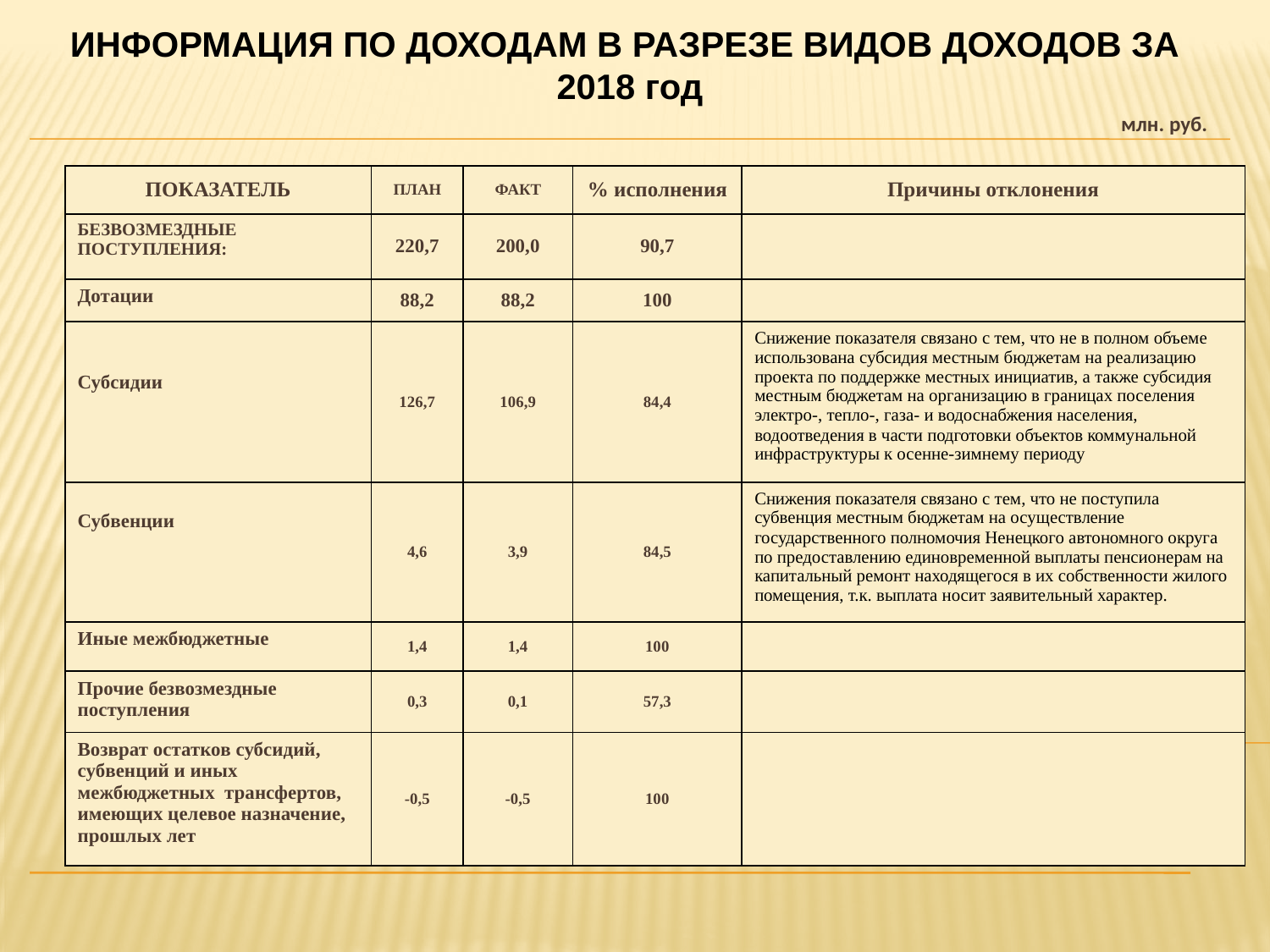

ИНФОРМАЦИЯ ПО ДОХОДАМ В РАЗРЕЗЕ ВИДОВ ДОХОДОВ ЗА  2018 год

млн. руб.
| ПОКАЗАТЕЛЬ | ПЛАН | ФАКТ | % исполнения | Причины отклонения |
| --- | --- | --- | --- | --- |
| БЕЗВОЗМЕЗДНЫЕ ПОСТУПЛЕНИЯ: | 220,7 | 200,0 | 90,7 |  |
| Дотации | 88,2 | 88,2 | 100 |  |
| Субсидии | 126,7 | 106,9 | 84,4 | Снижение показателя связано с тем, что не в полном объеме использована субсидия местным бюджетам на реализацию проекта по поддержке местных инициатив, а также субсидия местным бюджетам на организацию в границах поселения электро-, тепло-, газа- и водоснабжения населения, водоотведения в части подготовки объектов коммунальной инфраструктуры к осенне-зимнему периоду |
| Субвенции | 4,6 | 3,9 | 84,5 | Снижения показателя связано с тем, что не поступила субвенция местным бюджетам на осуществление государственного полномочия Ненецкого автономного округа по предоставлению единовременной выплаты пенсионерам на капитальный ремонт находящегося в их собственности жилого помещения, т.к. выплата носит заявительный характер. |
| Иные межбюджетные | 1,4 | 1,4 | 100 |  |
| Прочие безвозмездные поступления | 0,3 | 0,1 | 57,3 |  |
| Возврат остатков субсидий, субвенций и иных межбюджетных трансфертов, имеющих целевое назначение, прошлых лет | -0,5 | -0,5 | 100 |  |